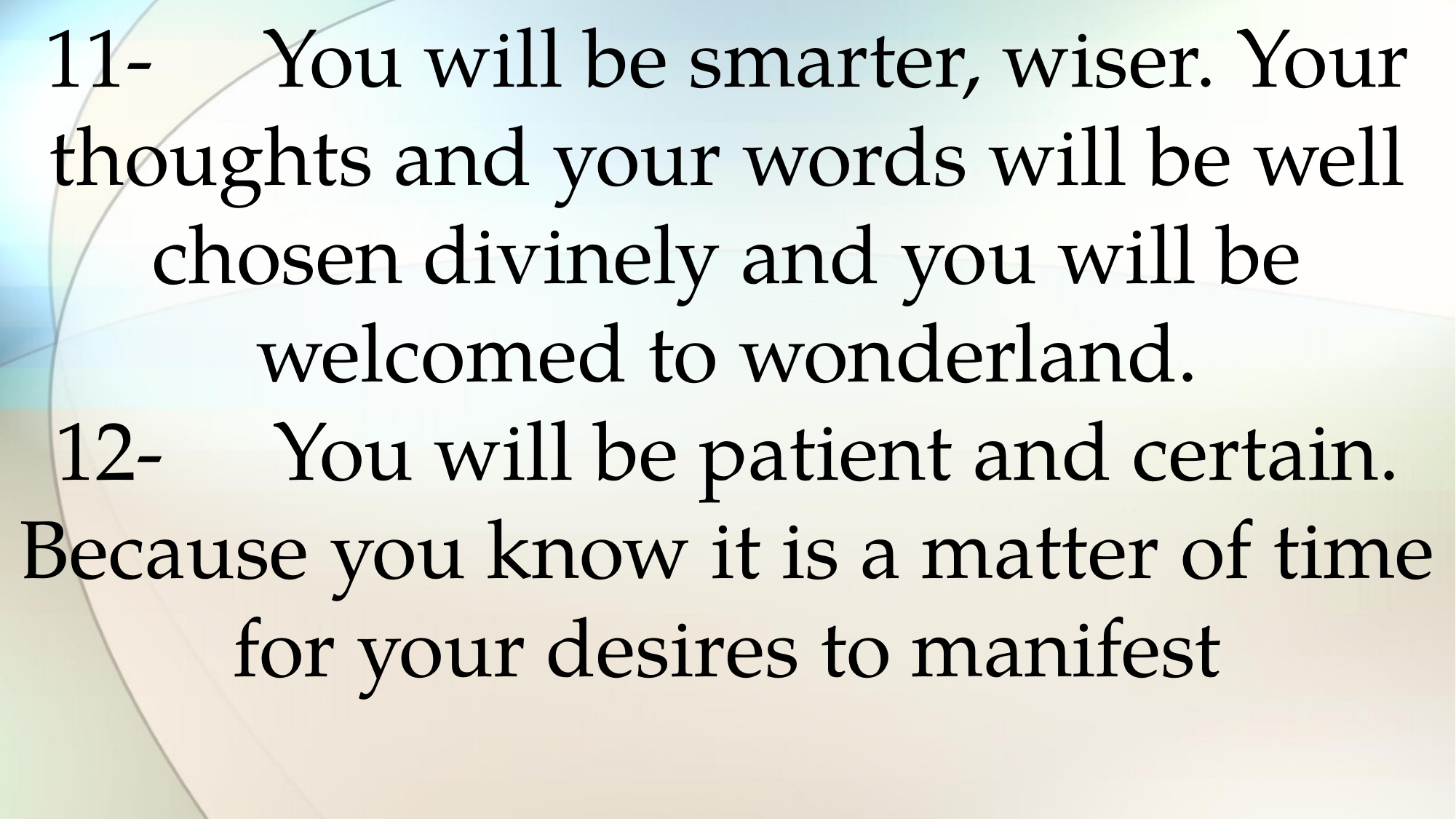

11-	You will be smarter, wiser. Your thoughts and your words will be well chosen divinely and you will be welcomed to wonderland.
12-	You will be patient and certain. Because you know it is a matter of time for your desires to manifest